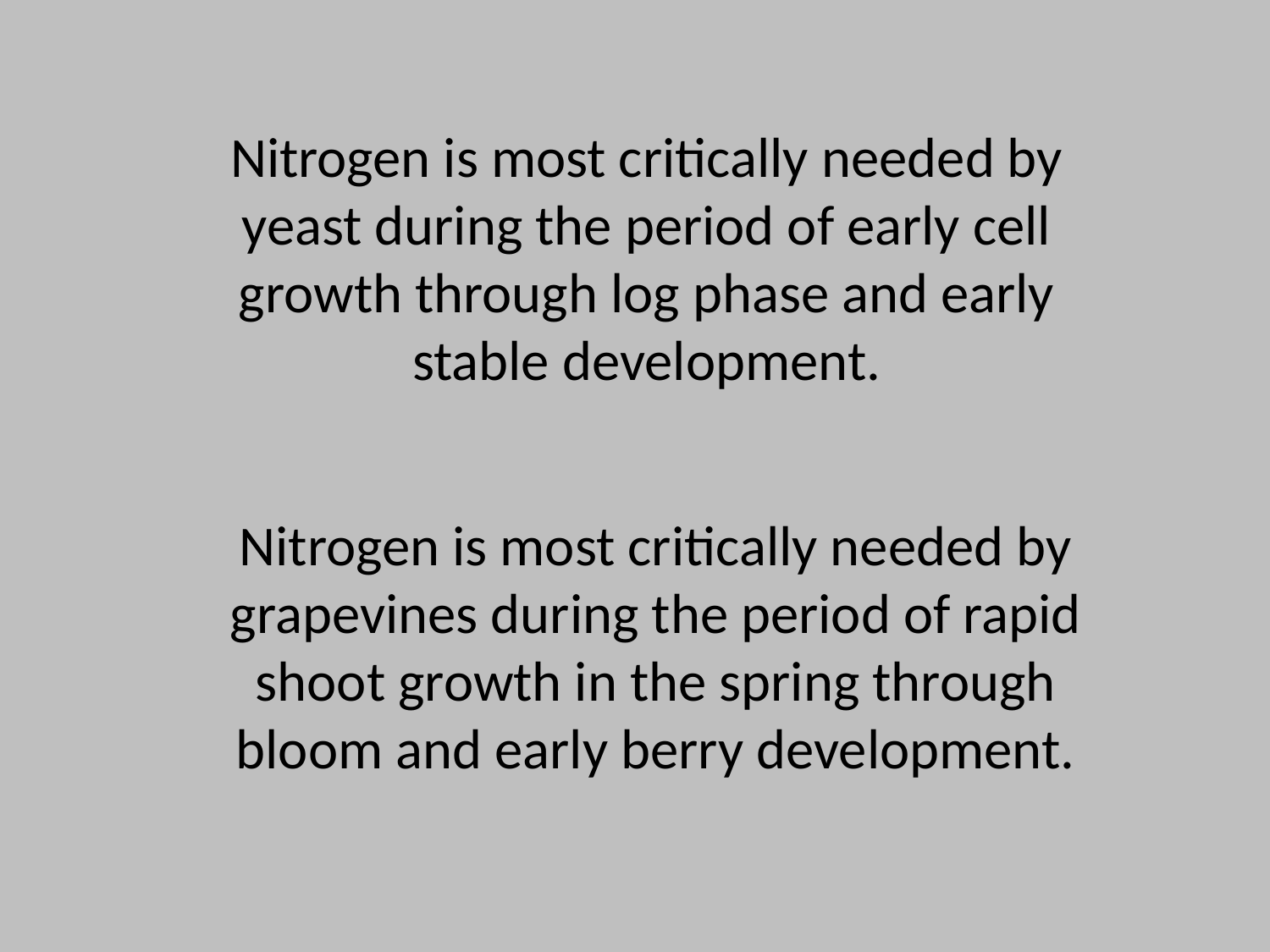

Nitrogen is most critically needed by yeast during the period of early cell growth through log phase and early stable development.
Nitrogen is most critically needed by grapevines during the period of rapid shoot growth in the spring through bloom and early berry development.